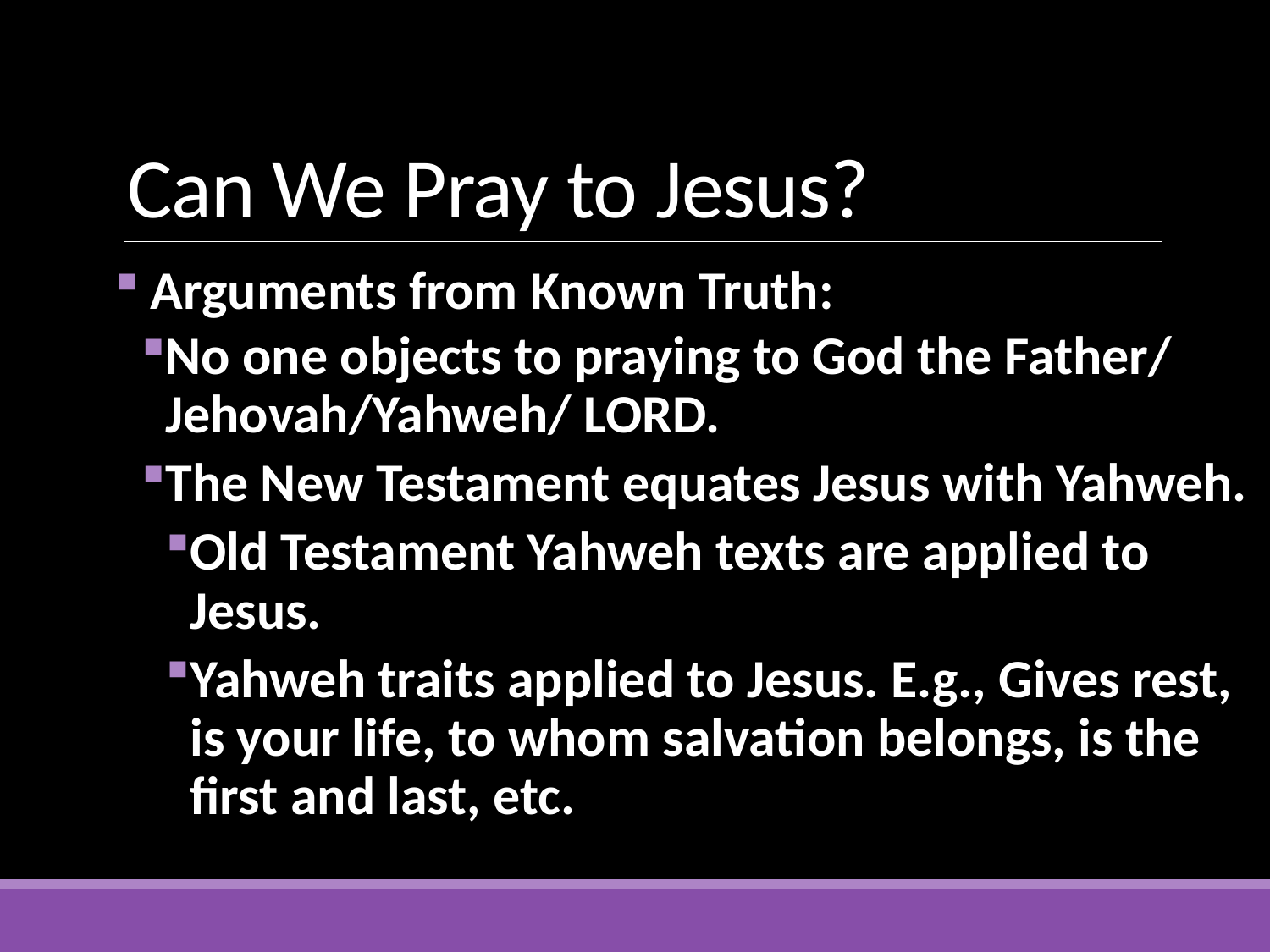

# Can We Pray to Jesus?
 Arguments from Known Truth:
No one objects to praying to God the Father/ Jehovah/Yahweh/ LORD.
The New Testament equates Jesus with Yahweh.
Old Testament Yahweh texts are applied to Jesus.
Yahweh traits applied to Jesus. E.g., Gives rest, is your life, to whom salvation belongs, is the first and last, etc.